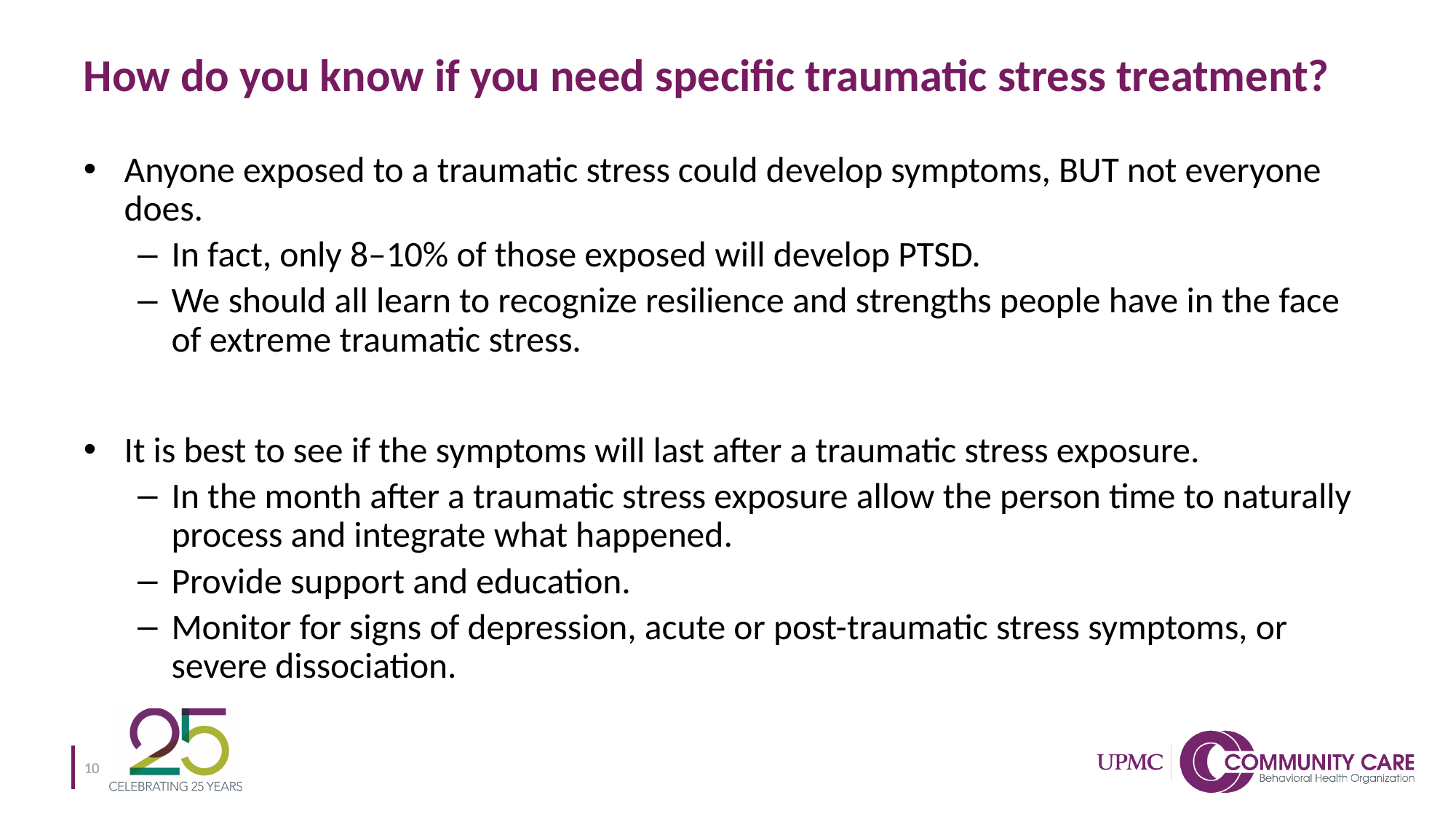

# How do you know if you need specific traumatic stress treatment?
Anyone exposed to a traumatic stress could develop symptoms, BUT not everyone does.
In fact, only 8–10% of those exposed will develop PTSD.
We should all learn to recognize resilience and strengths people have in the face of extreme traumatic stress.

It is best to see if the symptoms will last after a traumatic stress exposure.
In the month after a traumatic stress exposure allow the person time to naturally process and integrate what happened.
Provide support and education.
Monitor for signs of depression, acute or post-traumatic stress symptoms, or severe dissociation.

10